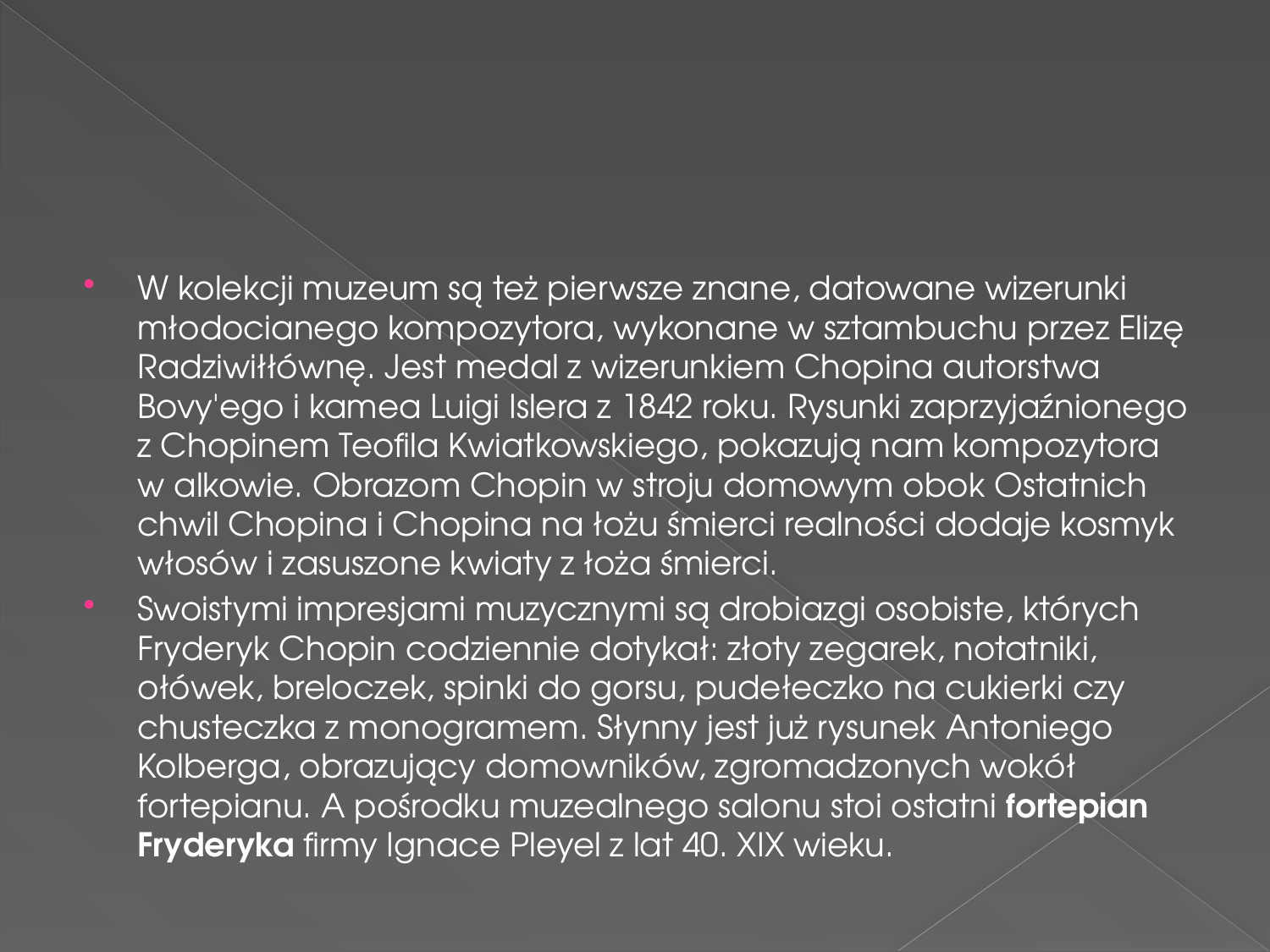

#
W kolekcji muzeum są też pierwsze znane, datowane wizerunki młodocianego kompozytora, wykonane w sztambuchu przez Elizę Radziwiłłównę. Jest medal z wizerunkiem Chopina autorstwa Bovy'ego i kamea Luigi Islera z 1842 roku. Rysunki zaprzyjaźnionego z Chopinem Teofila Kwiatkowskiego, pokazują nam kompozytora w alkowie. Obrazom Chopin w stroju domowym obok Ostatnich chwil Chopina i Chopina na łożu śmierci realności dodaje kosmyk włosów i zasuszone kwiaty z łoża śmierci.
Swoistymi impresjami muzycznymi są drobiazgi osobiste, których Fryderyk Chopin codziennie dotykał: złoty zegarek, notatniki, ołówek, breloczek, spinki do gorsu, pudełeczko na cukierki czy chusteczka z monogramem. Słynny jest już rysunek Antoniego Kolberga, obrazujący domowników, zgromadzonych wokół fortepianu. A pośrodku muzealnego salonu stoi ostatni fortepian Fryderyka firmy Ignace Pleyel z lat 40. XIX wieku.